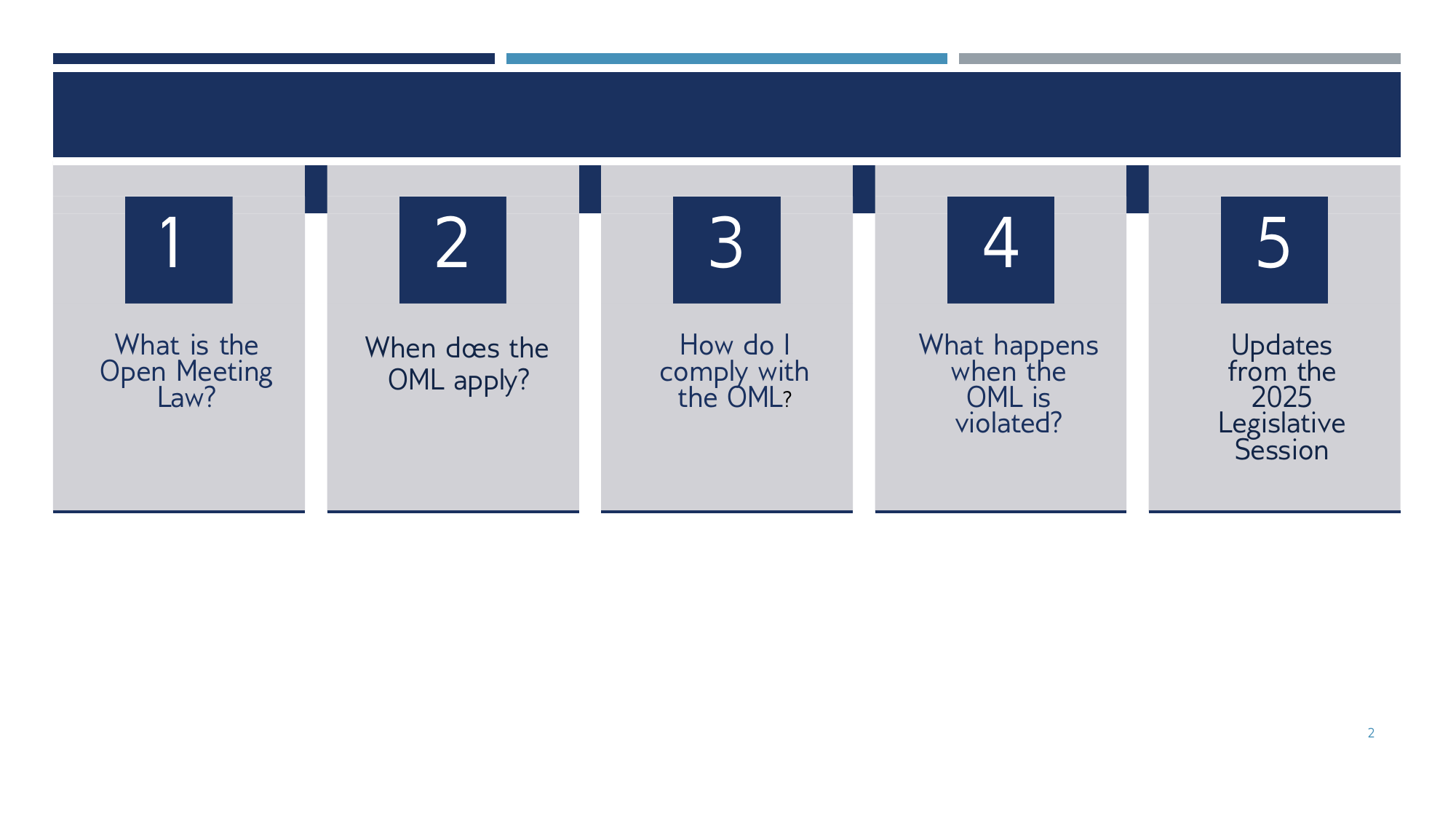

|  |  |  |  |  |  |  |  |  |  |  |  |  |  |  |  |  |  |  |  |  |
| --- | --- | --- | --- | --- | --- | --- | --- | --- | --- | --- | --- | --- | --- | --- | --- | --- | --- | --- | --- | --- |
|  |  |  |  |  |  |  |  |  |  |  |  |  |  |  |  |  |  |  |  |  |
|  |  |  |  |  |  |  |  |  |  |  |  |  |  |  |  |  |  |  |  |  |
|  |  |  |  |  |  |  |  |  |  |  |  |  |  |  |  |  |  |  |  |  |
|  | 1 |  |  |  | 2 |  |  |  |  | 3 |  |  |  | 4 |  |  |  |  | 5 |  |
| What is the Open Meeting Law? |  |  |  | When does the OML apply? |  |  |  |  | How do I comply with the OML? |  |  |  | What happens when the OML is violated? |  |  |  |  | Updates from the 2025 Legislative Session |  |  |
2